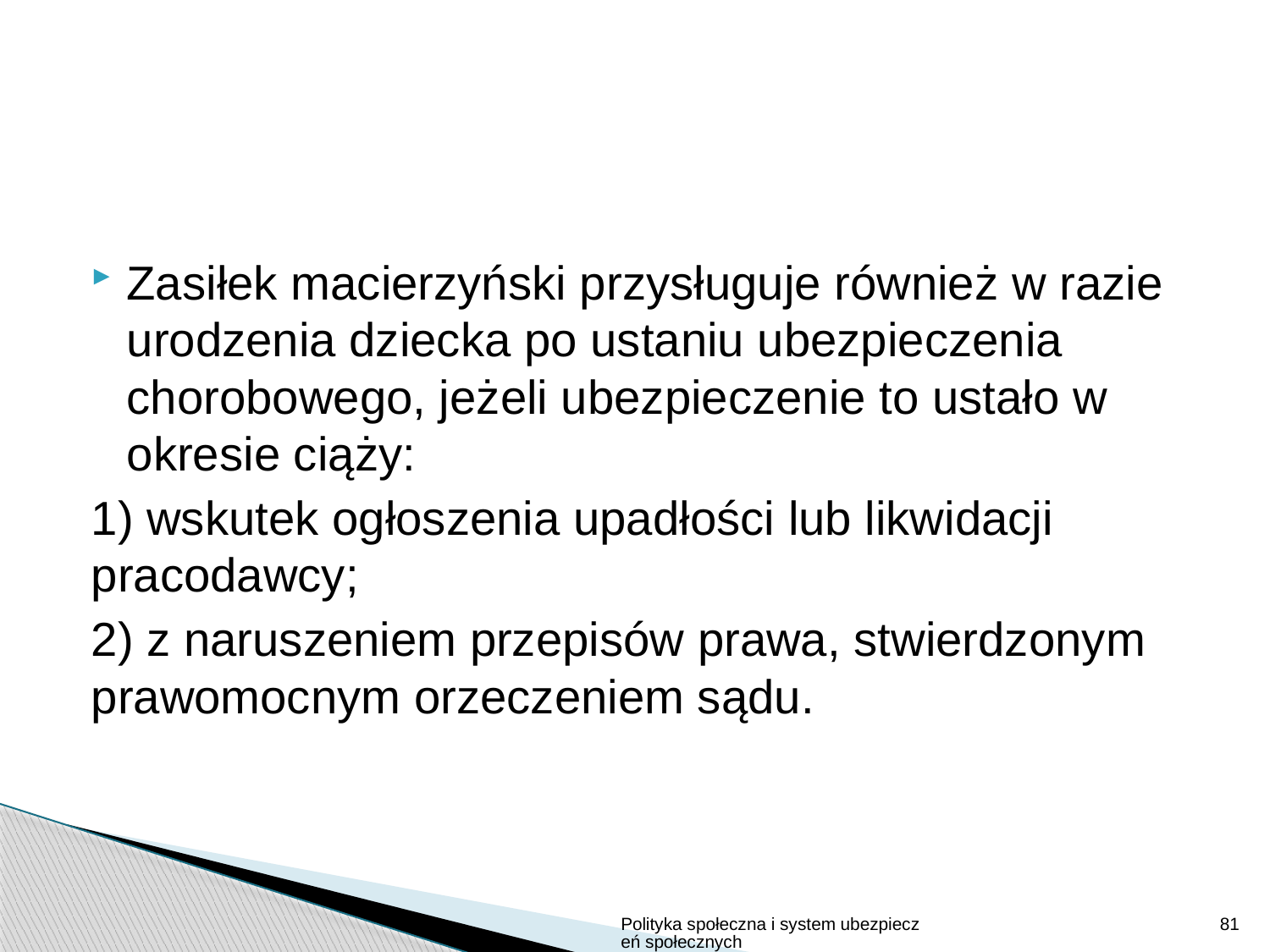

Zasiłek macierzyński przysługuje również w razie urodzenia dziecka po ustaniu ubezpieczenia chorobowego, jeżeli ubezpieczenie to ustało w okresie ciąży:
1) wskutek ogłoszenia upadłości lub likwidacji pracodawcy;
2) z naruszeniem przepisów prawa, stwierdzonym prawomocnym orzeczeniem sądu.

Polityka społeczna i system ubezpieczeń społecznych
81